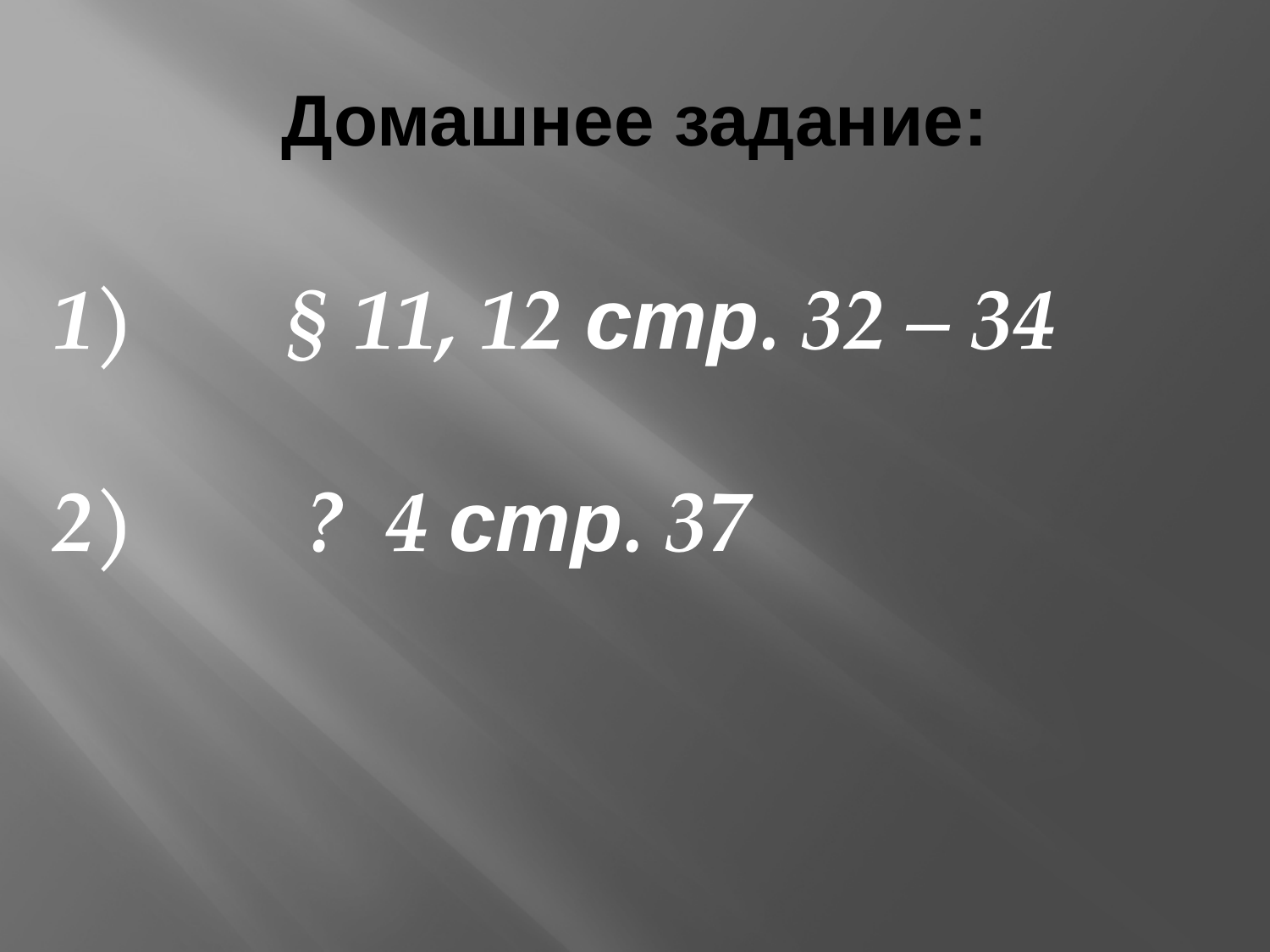

# Домашнее задание:
1)       § 11, 12 стр. 32 – 34

2)        ?  4 стр. 37